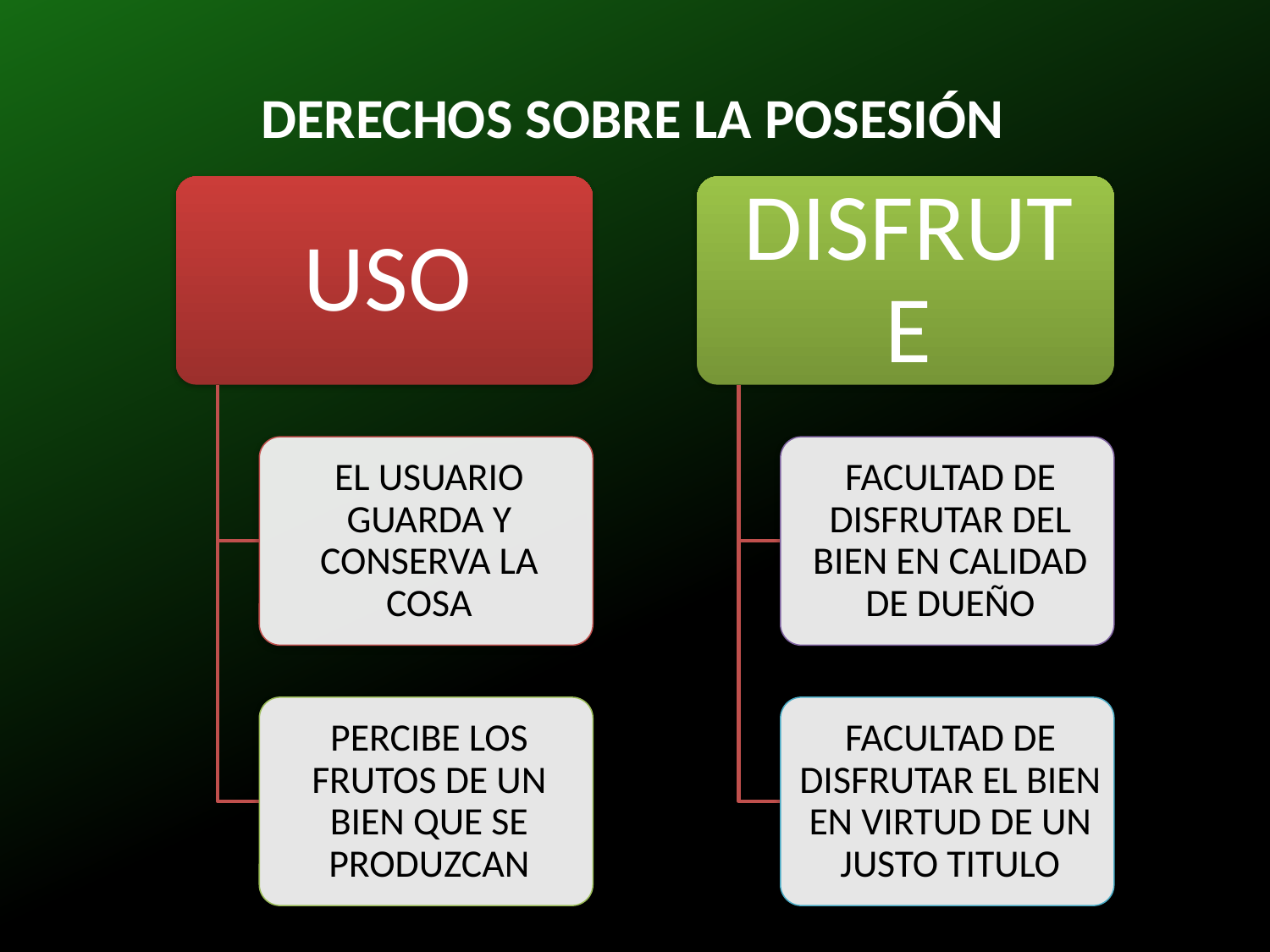

DERECHOS SOBRE LA POSESIÓN
USO
EL USUARIO GUARDA Y CONSERVA LA COSA
PERCIBE LOS FRUTOS DE UN BIEN QUE SE PRODUZCAN
DISFRUTE
FACULTAD DE DISFRUTAR DEL BIEN EN CALIDAD DE DUEÑO
FACULTAD DE DISFRUTAR EL BIEN EN VIRTUD DE UN JUSTO TITULO